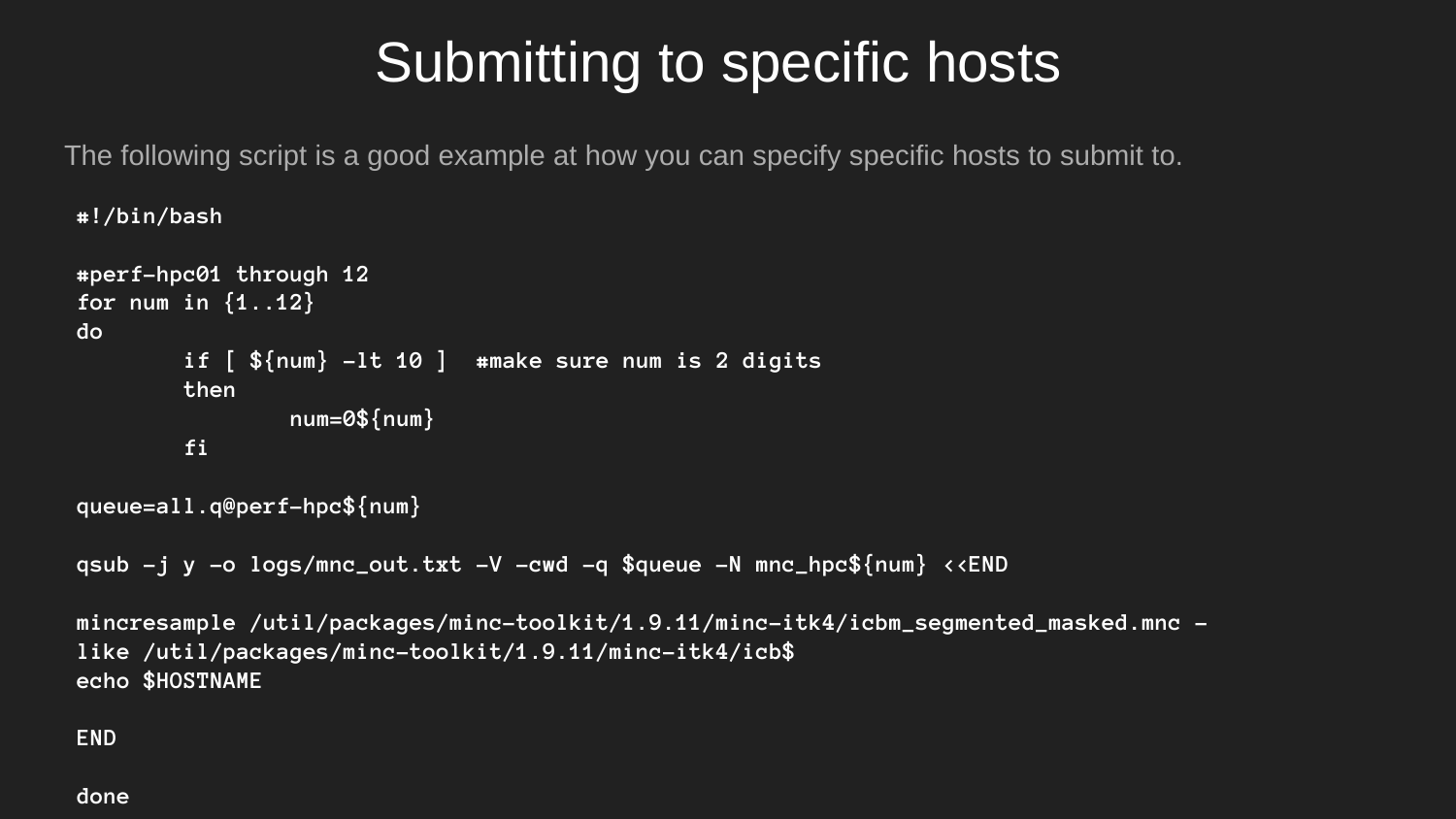

# Submitting to specific hosts

The following script is a good example at how you can specify specific hosts to submit to.

#!/bin/bash

#perf-hpc01 through 12
for num in {1..12}
do
        if [ ${num} -lt 10 ]  #make sure num is 2 digits
        then
                num=0${num}
        fi

queue=all.q@perf-hpc${num}

qsub -j y -o logs/mnc_out.txt -V -cwd -q $queue -N mnc_hpc${num} <<END

mincresample /util/packages/minc-toolkit/1.9.11/minc-itk4/icbm_segmented_masked.mnc -like /util/packages/minc-toolkit/1.9.11/minc-itk4/icb$
echo $HOSTNAME

END

done